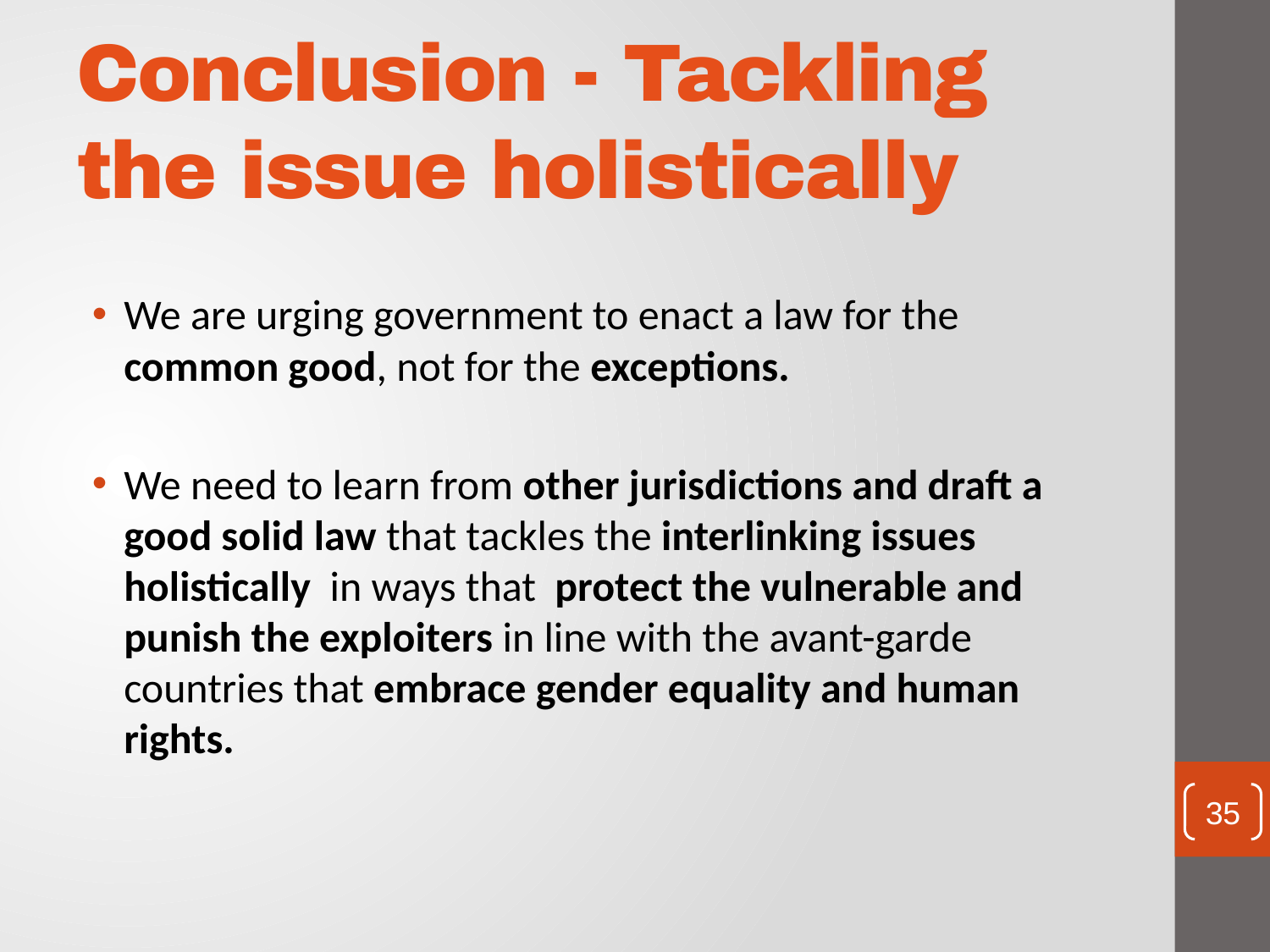

# Conclusion - Tackling the issue holistically

We are urging government to enact a law for the common good, not for the exceptions.

We need to learn from other jurisdictions and draft a good solid law that tackles the interlinking issues holistically  in ways that  protect the vulnerable and punish the exploiters in line with the avant-garde countries that embrace gender equality and human rights.

35